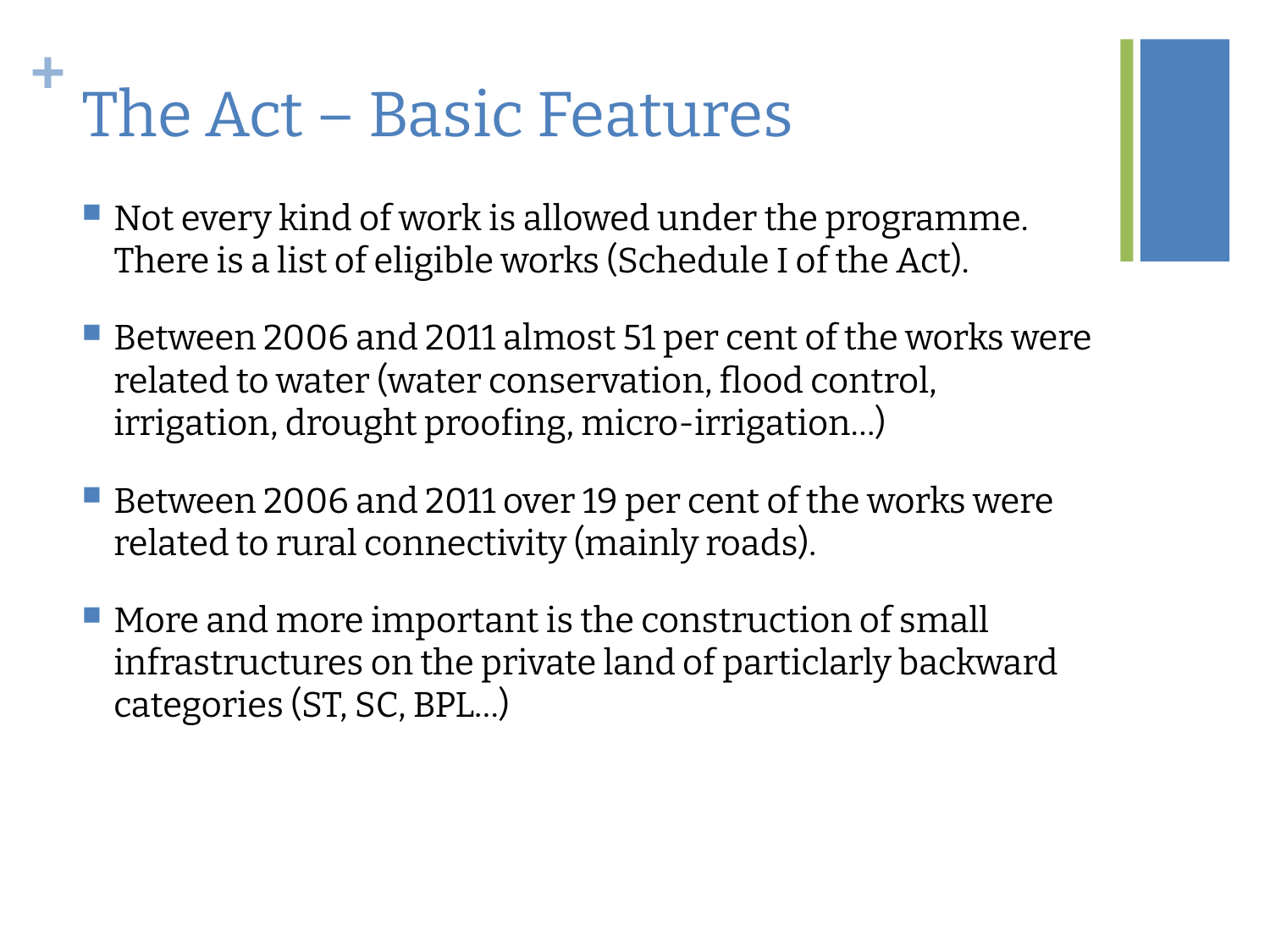

# The Act – Basic Features
Not every kind of work is allowed under the programme. There is a list of eligible works (Schedule I of the Act).
Between 2006 and 2011 almost 51 per cent of the works were related to water (water conservation, flood control, irrigation, drought proofing, micro-irrigation…)
Between 2006 and 2011 over 19 per cent of the works were related to rural connectivity (mainly roads).
More and more important is the construction of small infrastructures on the private land of particlarly backward categories (ST, SC, BPL…)